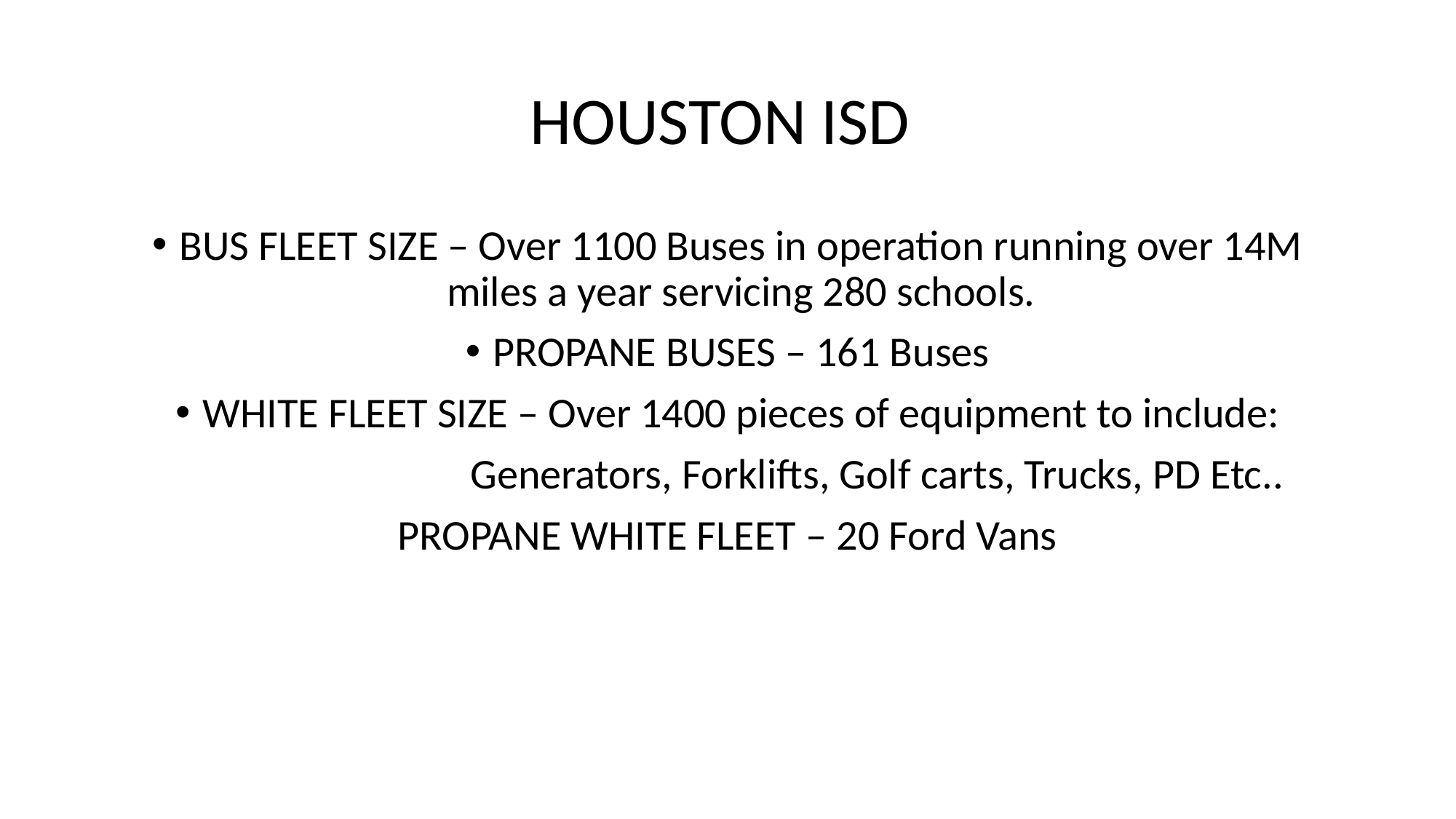

# HOUSTON ISD
BUS FLEET SIZE – Over 1100 Buses in operation running over 14M miles a year servicing 280 schools.
PROPANE BUSES – 161 Buses
WHITE FLEET SIZE – Over 1400 pieces of equipment to include:
                               Generators, Forklifts, Golf carts, Trucks, PD Etc..
PROPANE WHITE FLEET – 20 Ford Vans